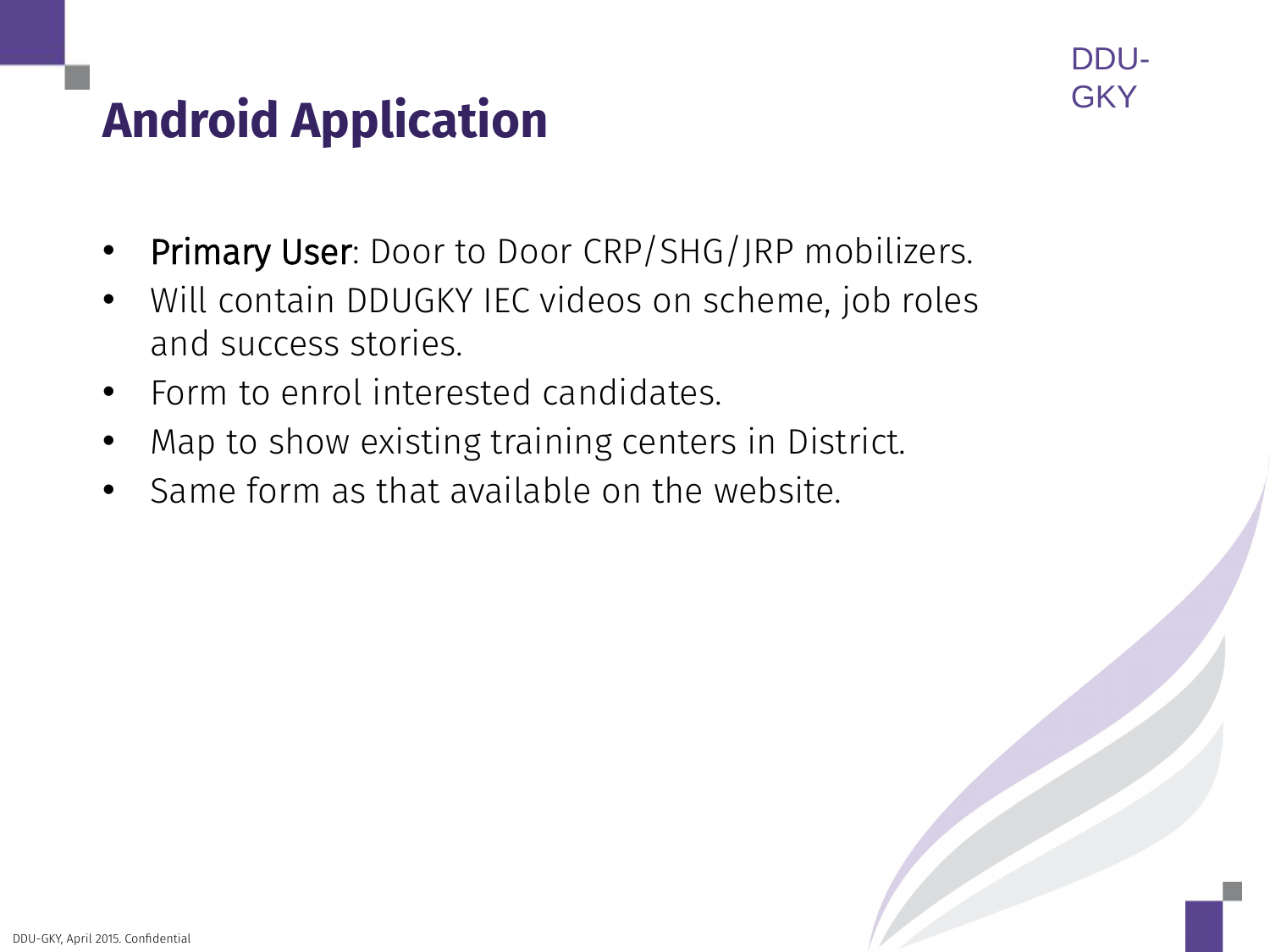

# Android Application
Primary User: Door to Door CRP/SHG/JRP mobilizers.
Will contain DDUGKY IEC videos on scheme, job roles and success stories.
Form to enrol interested candidates.
Map to show existing training centers in District.
Same form as that available on the website.